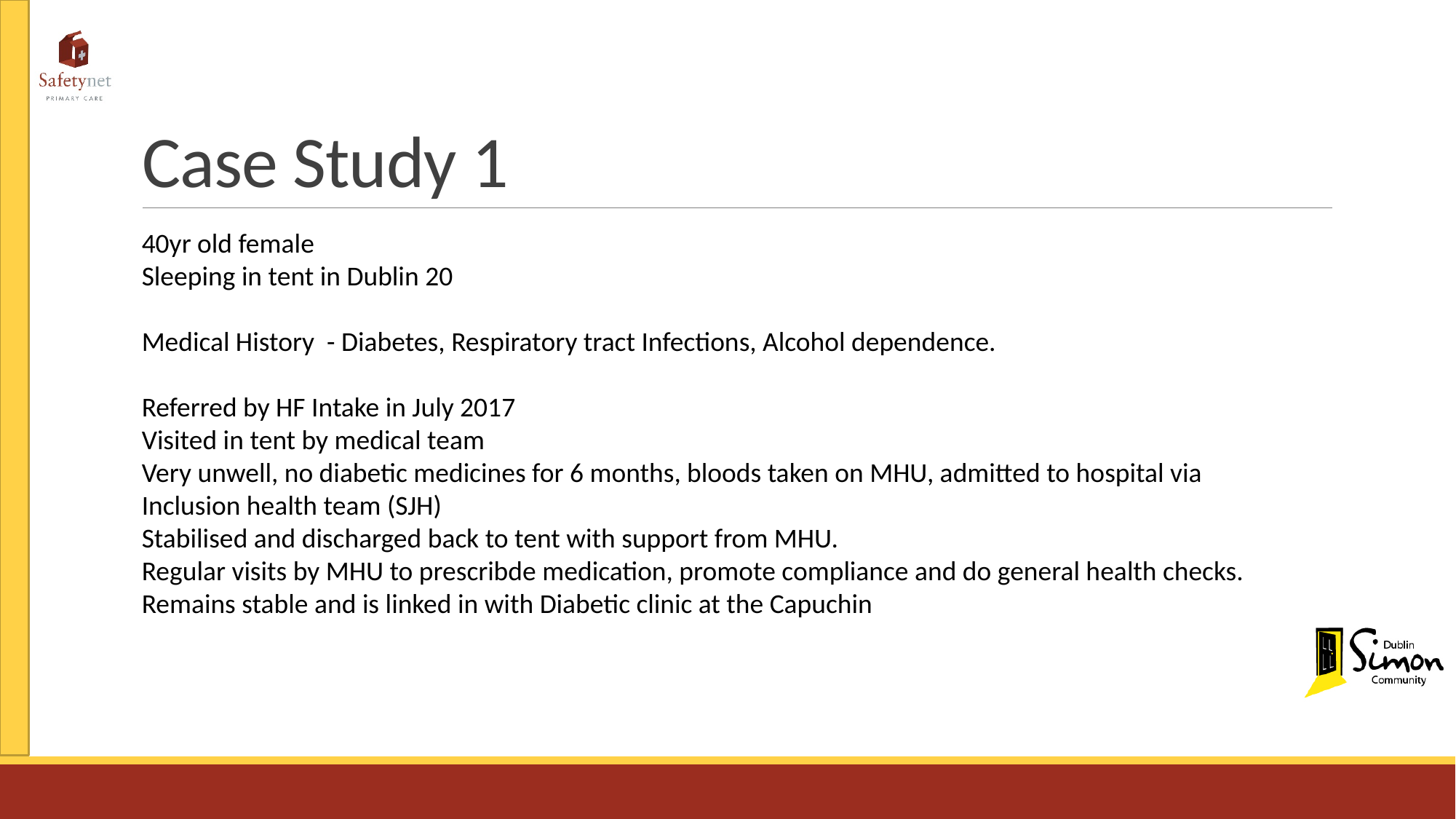

# Case Study 1

40yr old female
Sleeping in tent in Dublin 20

Medical History  - Diabetes, Respiratory tract Infections, Alcohol dependence.

Referred by HF Intake in July 2017
Visited in tent by medical team
Very unwell, no diabetic medicines for 6 months, bloods taken on MHU, admitted to hospital via Inclusion health team (SJH)
Stabilised and discharged back to tent with support from MHU.
Regular visits by MHU to prescribde medication, promote compliance and do general health checks.
Remains stable and is linked in with Diabetic clinic at the Capuchin